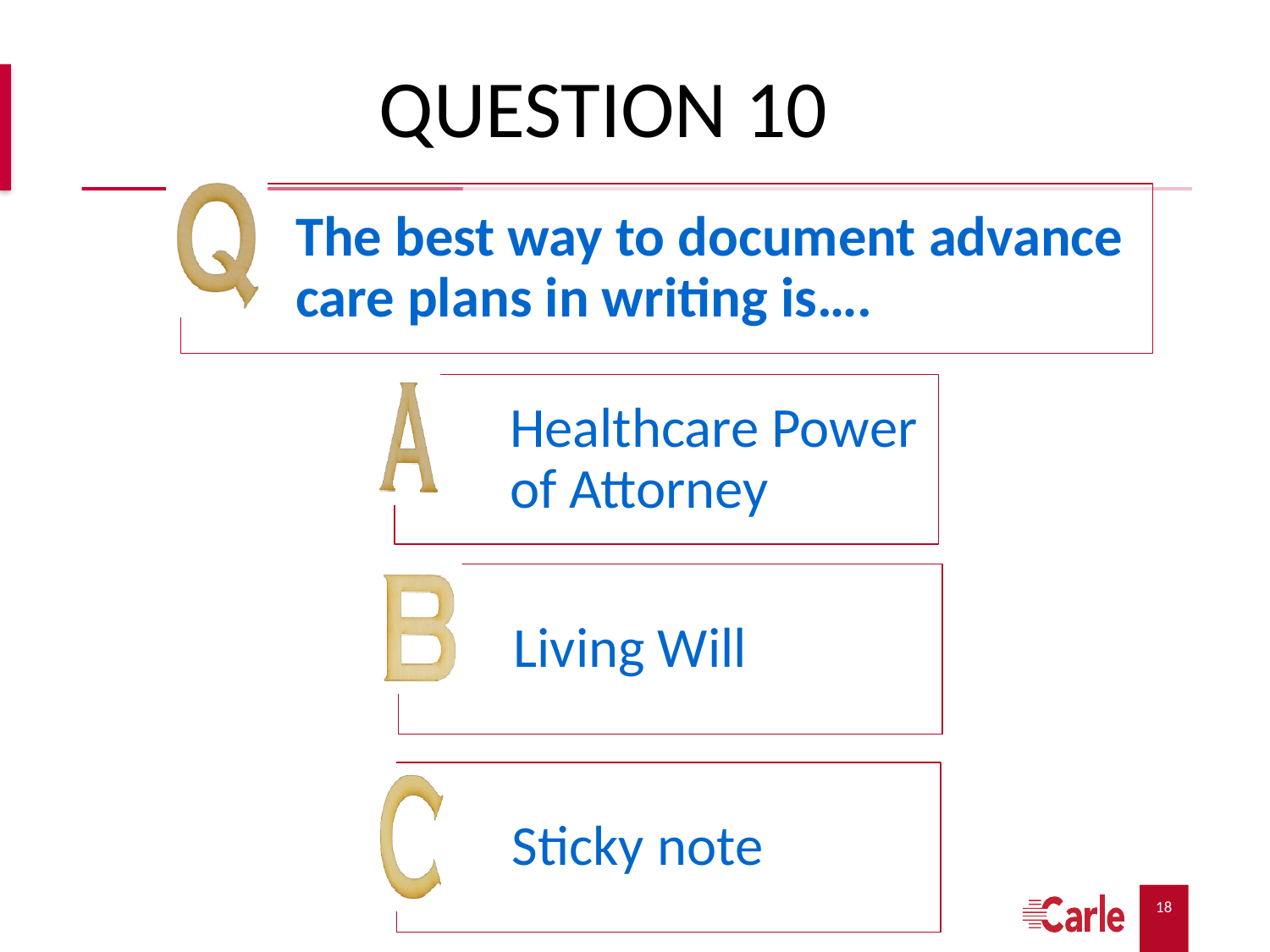

QUESTION 10
The best way to document advance care plans in writing is….
Healthcare Power of Attorney
Living Will
Sticky note